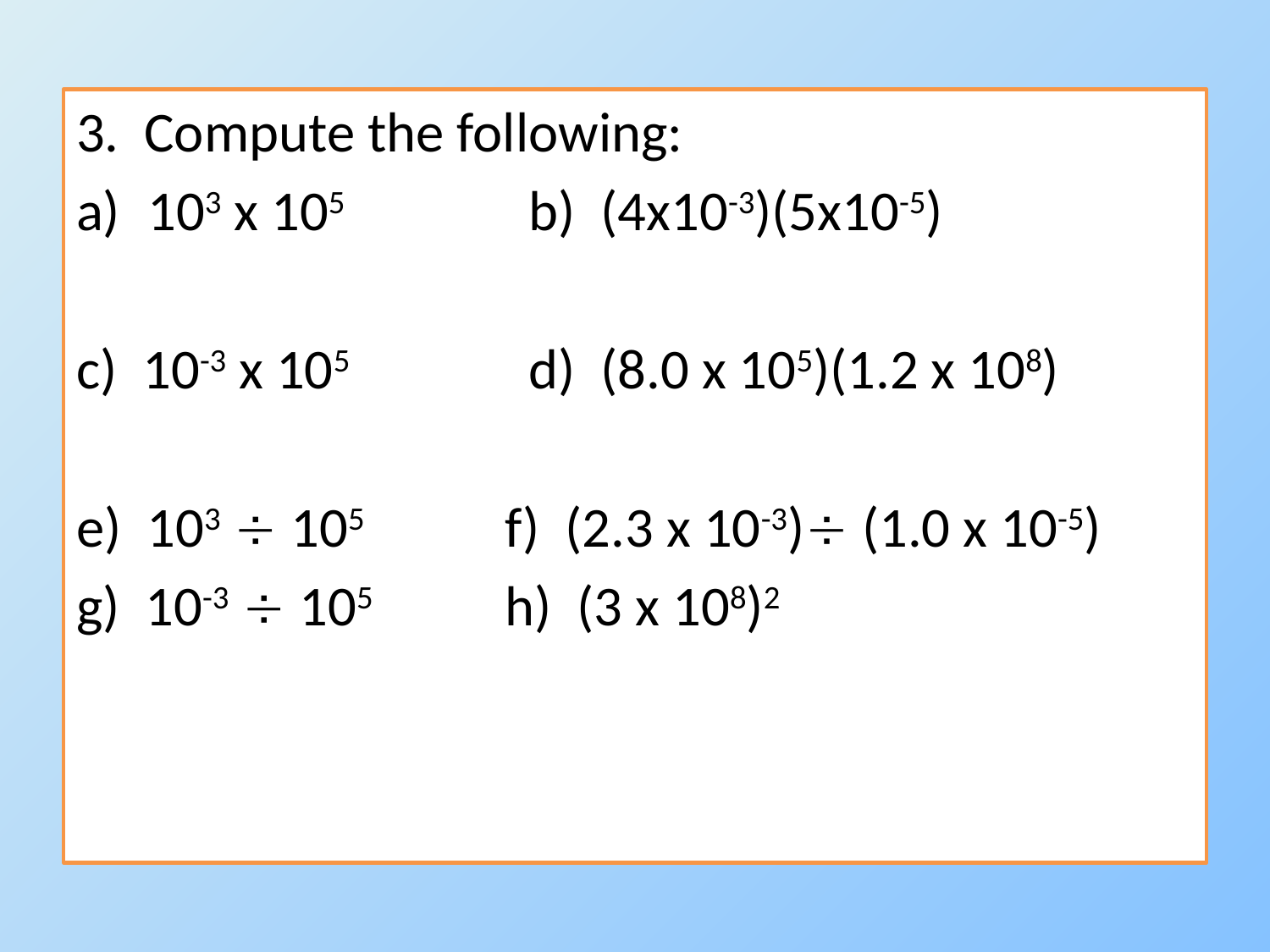

3.  Compute the following:
103 x 105		b)  (4x10-3)(5x10-5)

c)  10-3 x 105		d)  (8.0 x 105)(1.2 x 108)

e)  103 ÷ 105		f)  (2.3 x 10-3)÷ (1.0 x 10-5)
g)  10-3 ÷ 105		h)  (3 x 108)2